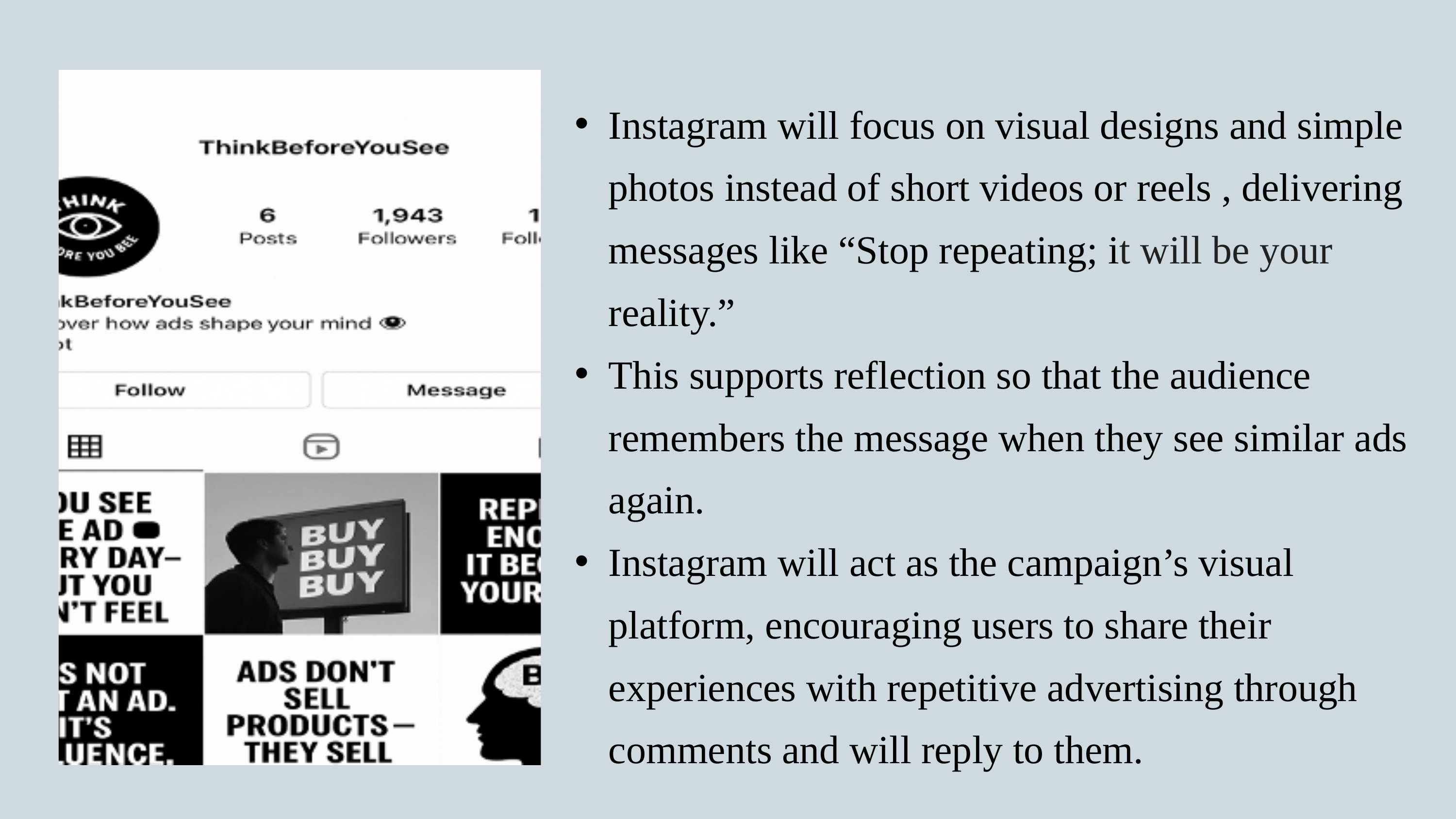

Instagram will focus on visual designs and simple photos instead of short videos or reels , delivering messages like “Stop repeating; it will be your reality.”
This supports reflection so that the audience remembers the message when they see similar ads again.
Instagram will act as the campaign’s visual platform, encouraging users to share their experiences with repetitive advertising through comments and will reply to them.